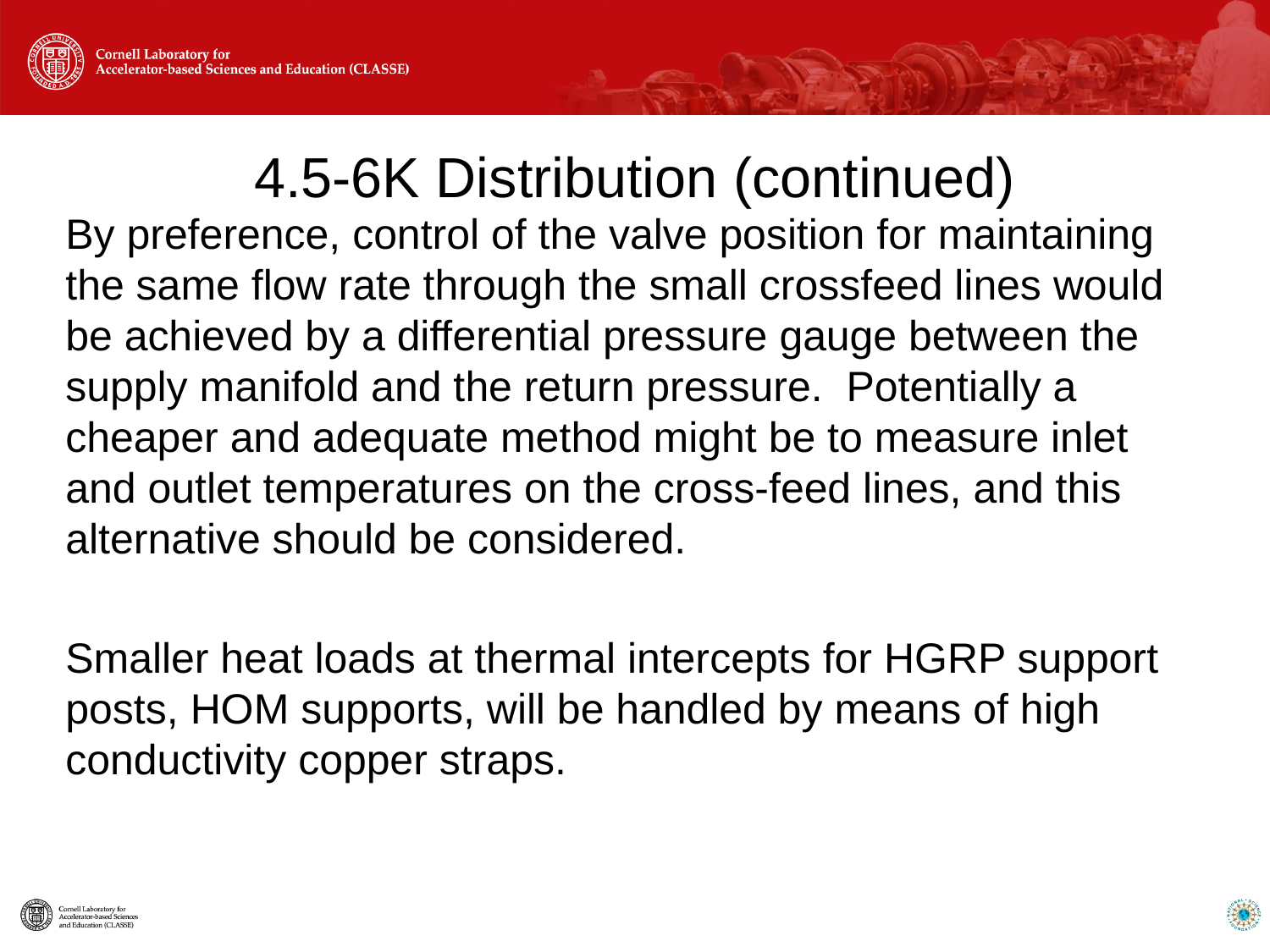

# 4.5-6K Distribution (continued)
By preference, control of the valve position for maintaining the same flow rate through the small crossfeed lines would be achieved by a differential pressure gauge between the supply manifold and the return pressure.  Potentially a cheaper and adequate method might be to measure inlet and outlet temperatures on the cross-feed lines, and this alternative should be considered.

Smaller heat loads at thermal intercepts for HGRP support posts, HOM supports, will be handled by means of high conductivity copper straps.